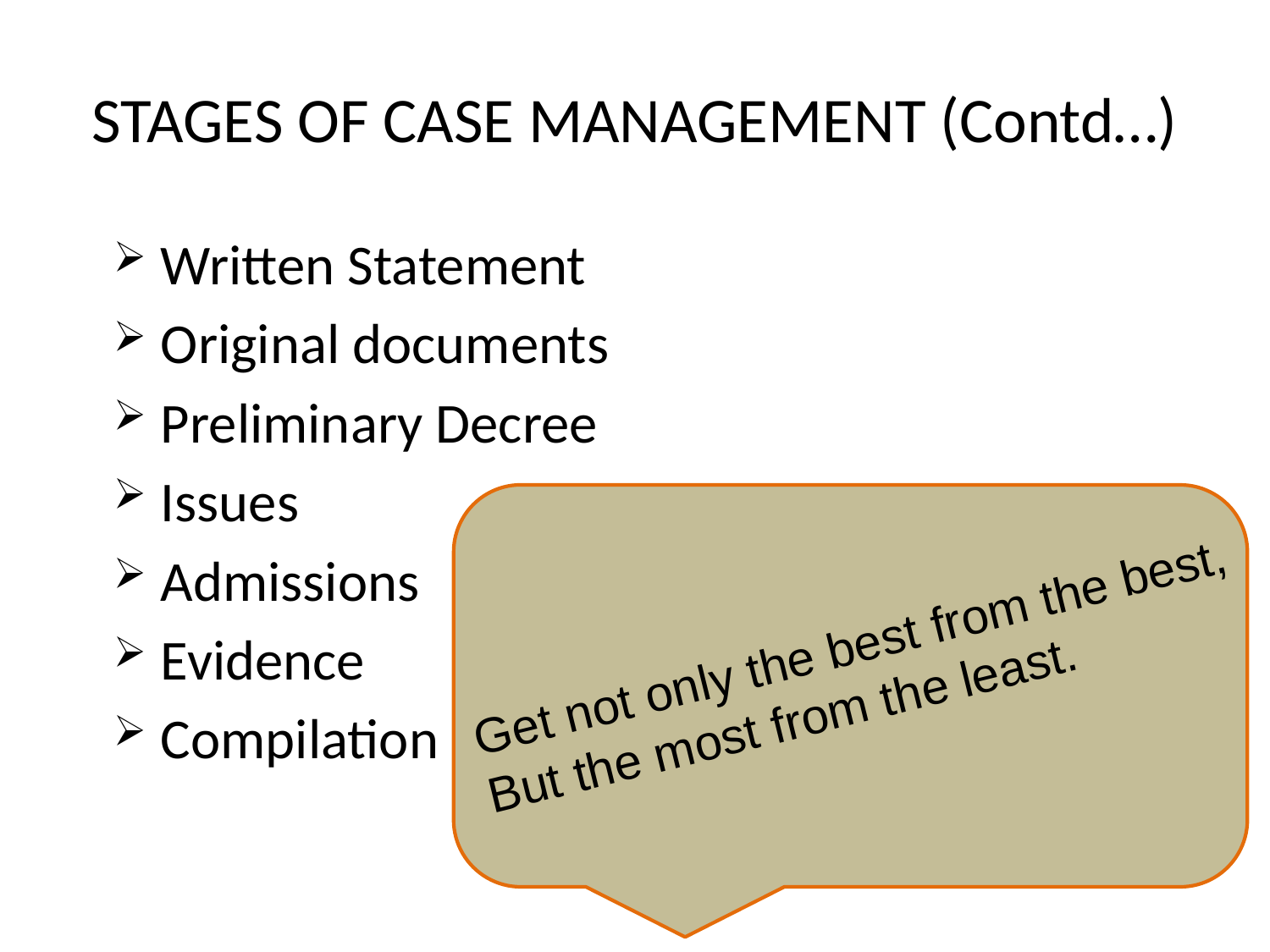

# STAGES OF CASE MANAGEMENT (Contd…)
Written Statement
Original documents
Preliminary Decree
Issues
Admissions
Evidence
Compilation

Get not only the best from the best,
But the most from the least.